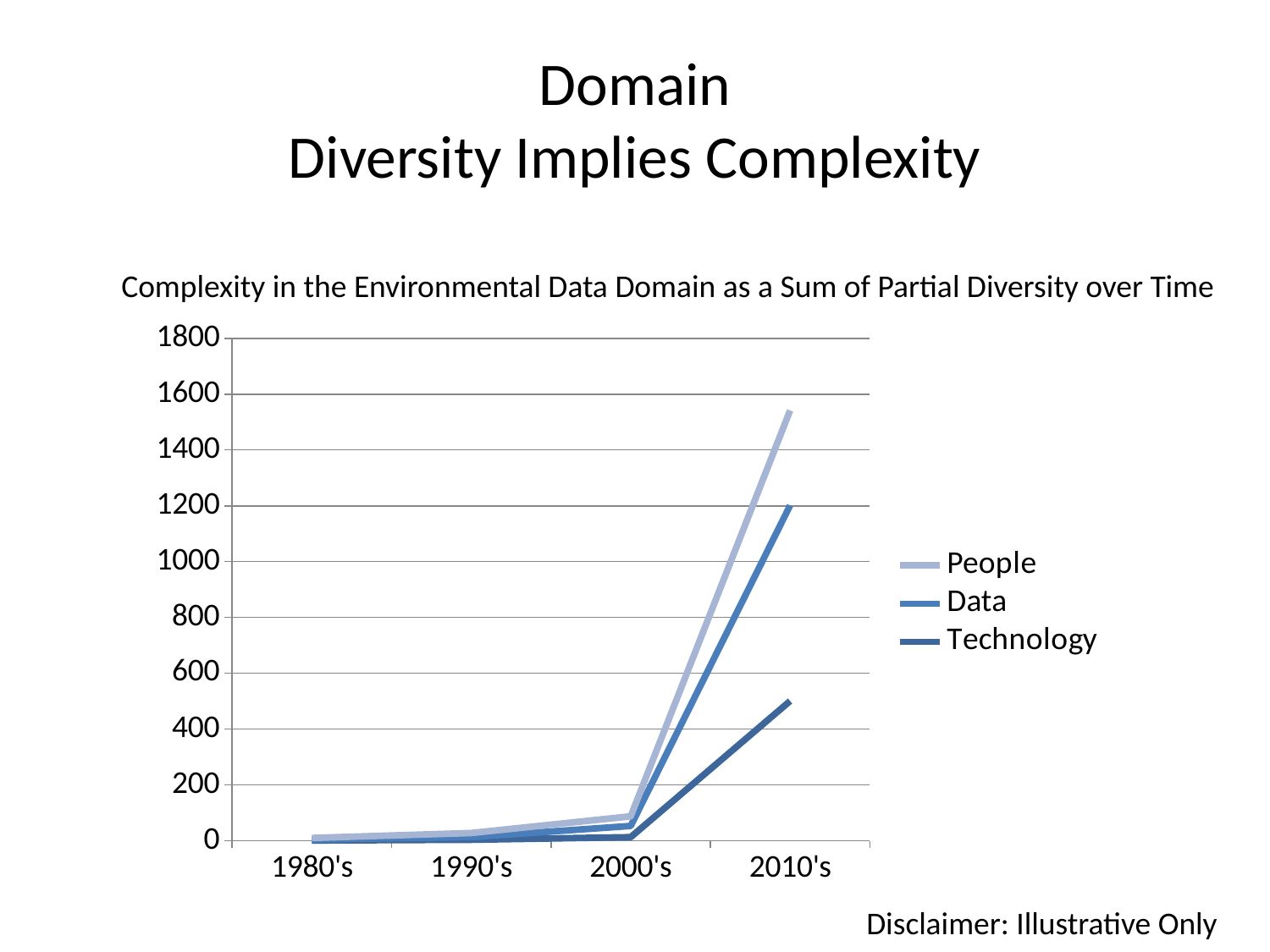

# Domain Diversity Implies Complexity
Complexity in the Environmental Data Domain as a Sum of Partial Diversity over Time

### Chart

| Category | Technology | Data | People |
|---|---|---|---|
| 1980's | 1.2 | 3.4 | 5.6 |
| 1990's | 3.6 | 9.8 | 14.5 |
| 2000's | 12.9 | 40.2 | 34.5 |
| 2010's | 500.6 | 700.8 | 340.2 |
Disclaimer: Illustrative Only